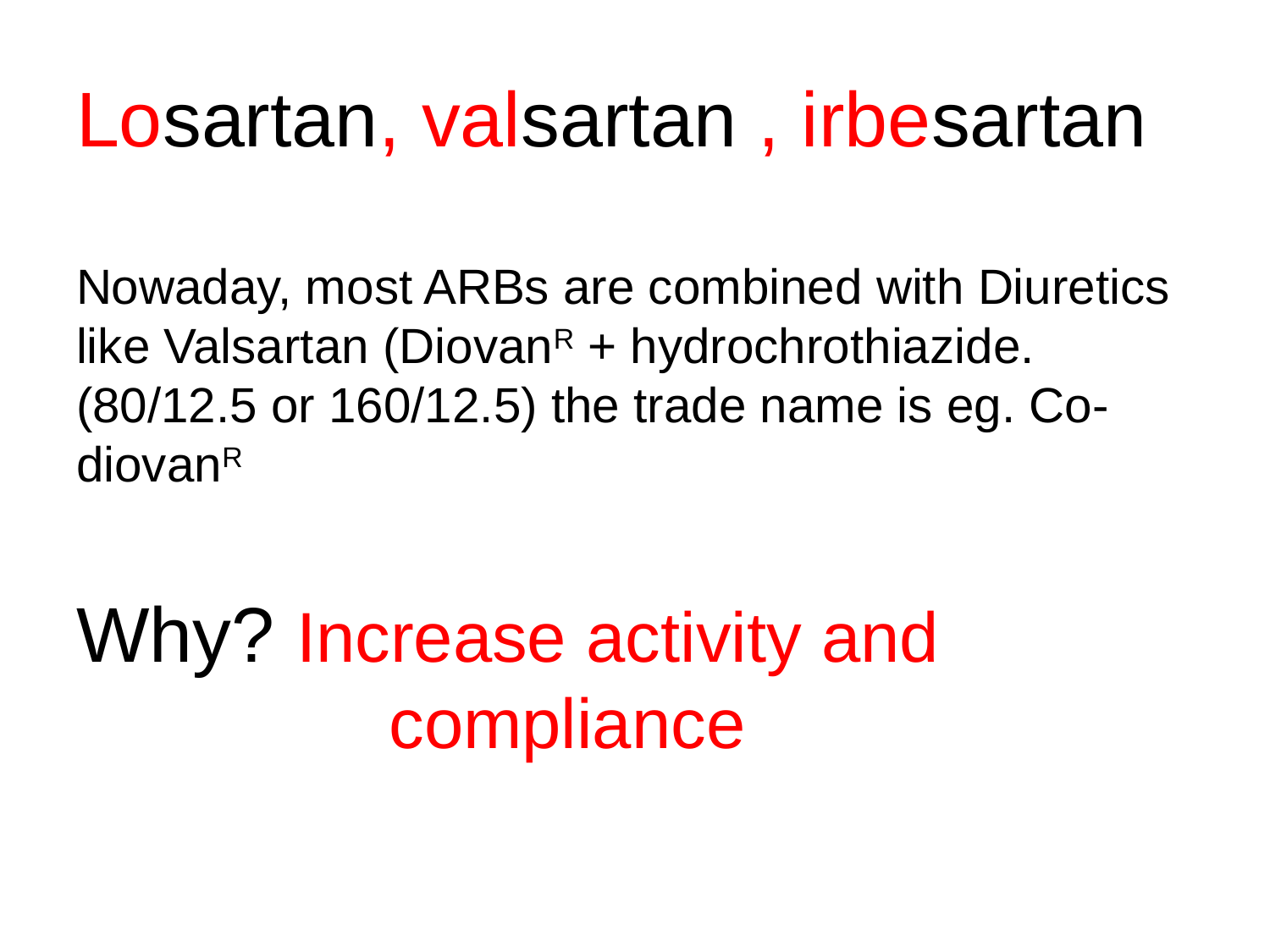

# Losartan, valsartan , irbesartan Nowaday, most ARBs are combined with Diuretics like Valsartan (DiovanR + hydrochrothiazide. (80/12.5 or 160/12.5) the trade name is eg. Co-diovanR Why? Increase activity and 	 			   compliance